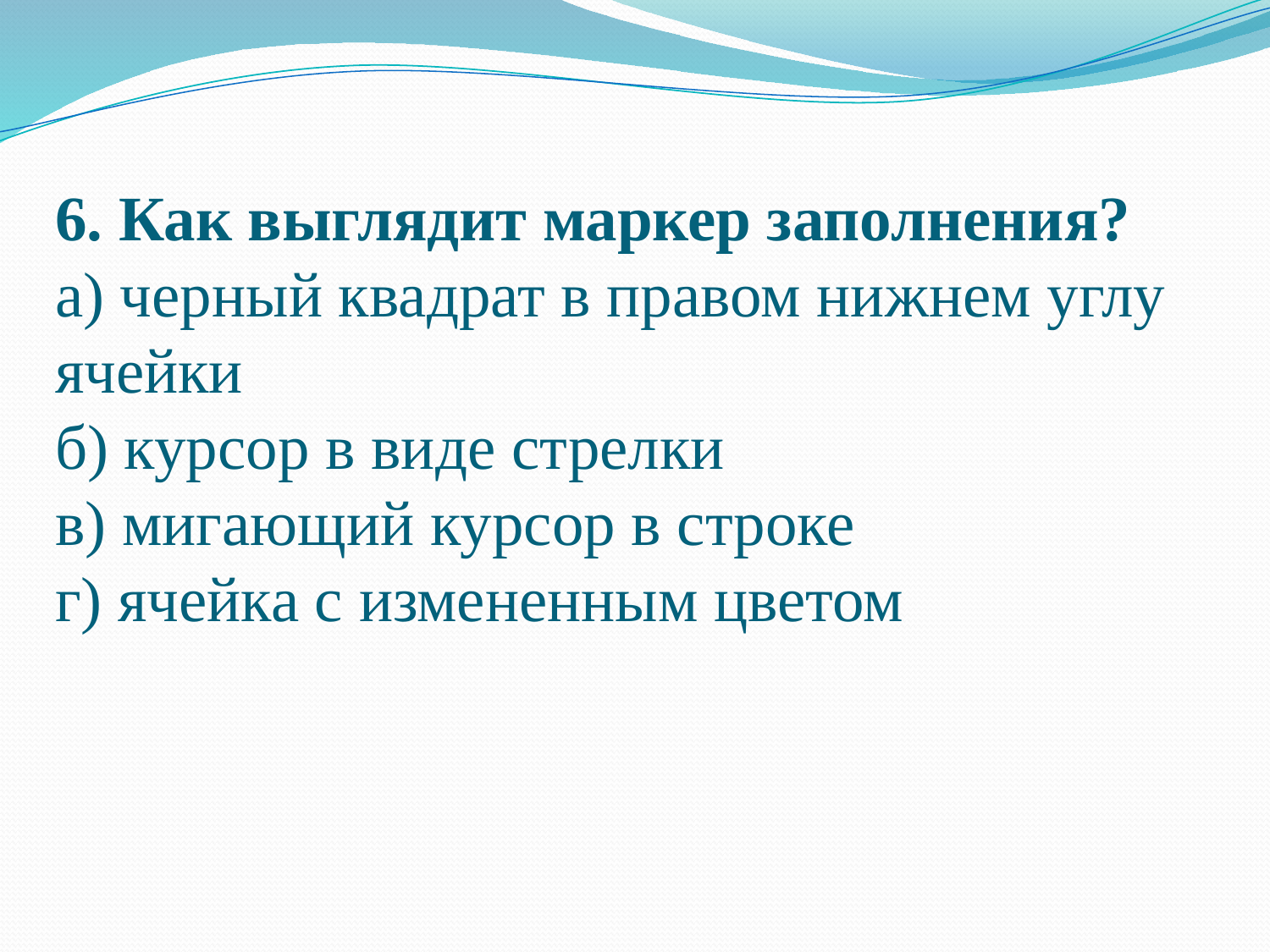

# 6. Как выглядит маркер заполнения? а) черный квадрат в правом нижнем углу ячейки б) курсор в виде стрелки в) мигающий курсор в строке г) ячейка с измененным цветом